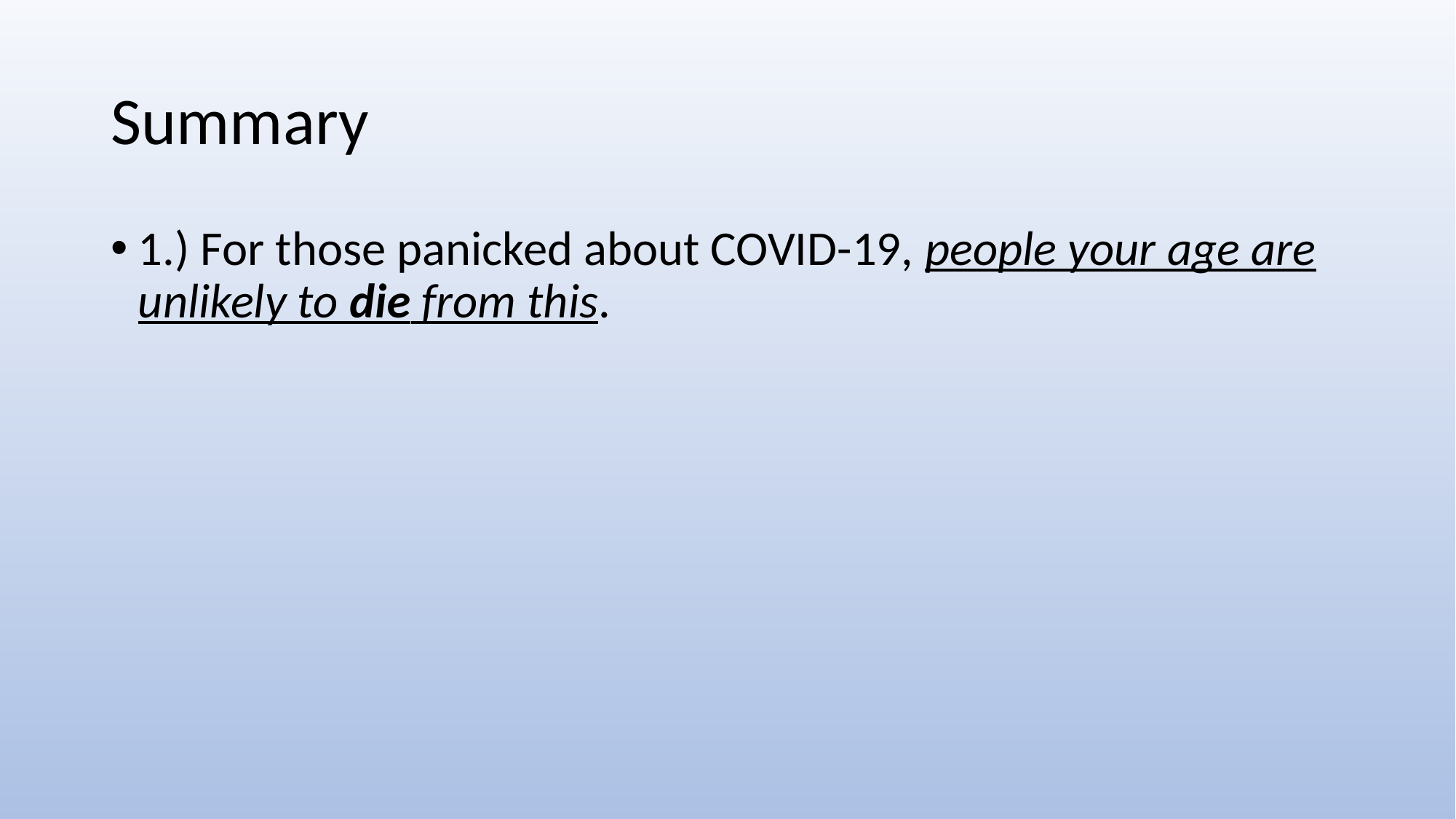

# Summary
1.) For those panicked about COVID-19, people your age are unlikely to die from this.